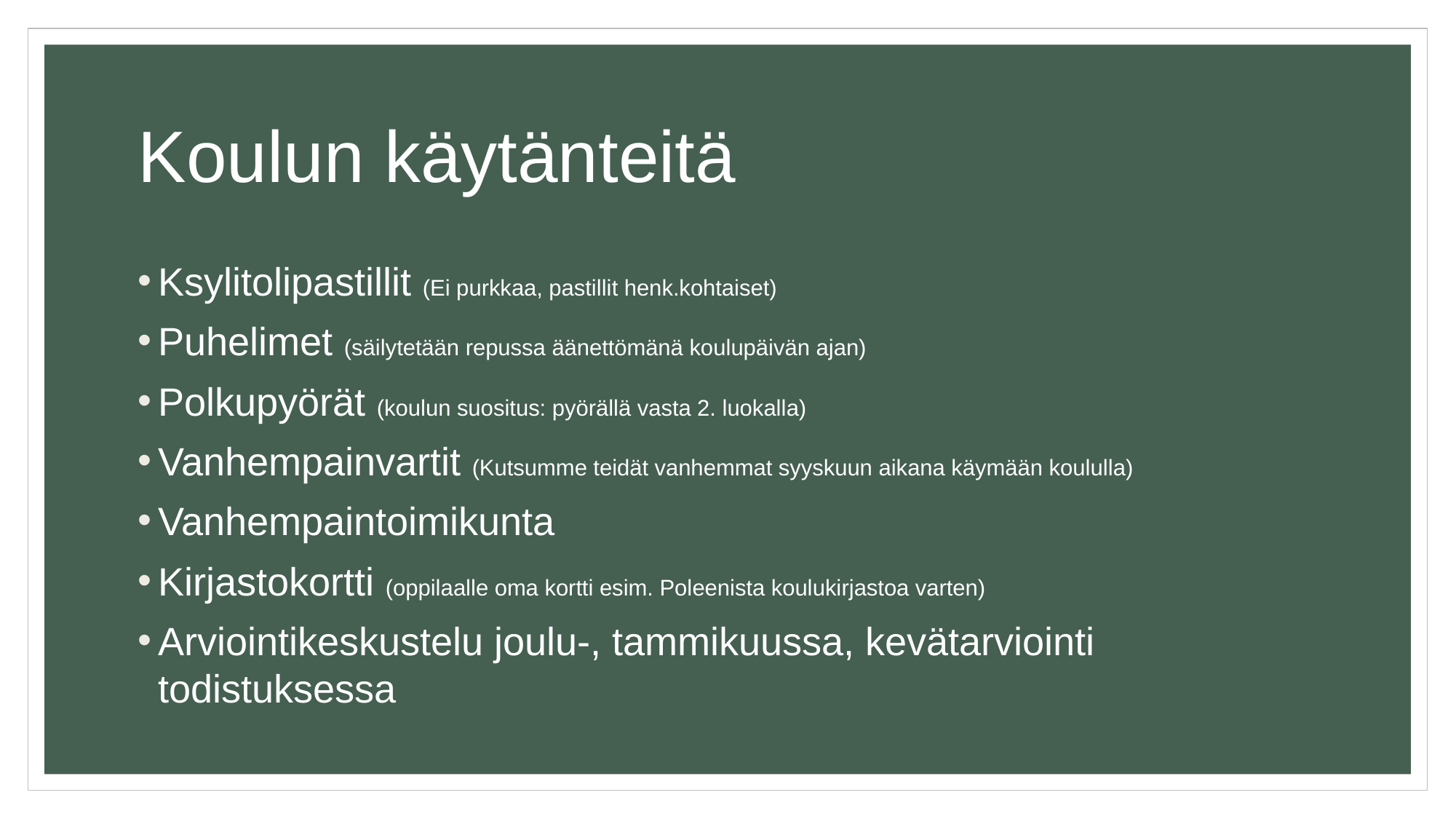

# Koulun käytänteitä
Ksylitolipastillit (Ei purkkaa, pastillit henk.kohtaiset)
Puhelimet (säilytetään repussa äänettömänä koulupäivän ajan)
Polkupyörät (koulun suositus: pyörällä vasta 2. luokalla)
Vanhempainvartit (Kutsumme teidät vanhemmat syyskuun aikana käymään koululla)
Vanhempaintoimikunta
Kirjastokortti (oppilaalle oma kortti esim. Poleenista koulukirjastoa varten)
Arviointikeskustelu joulu-, tammikuussa, kevätarviointi todistuksessa